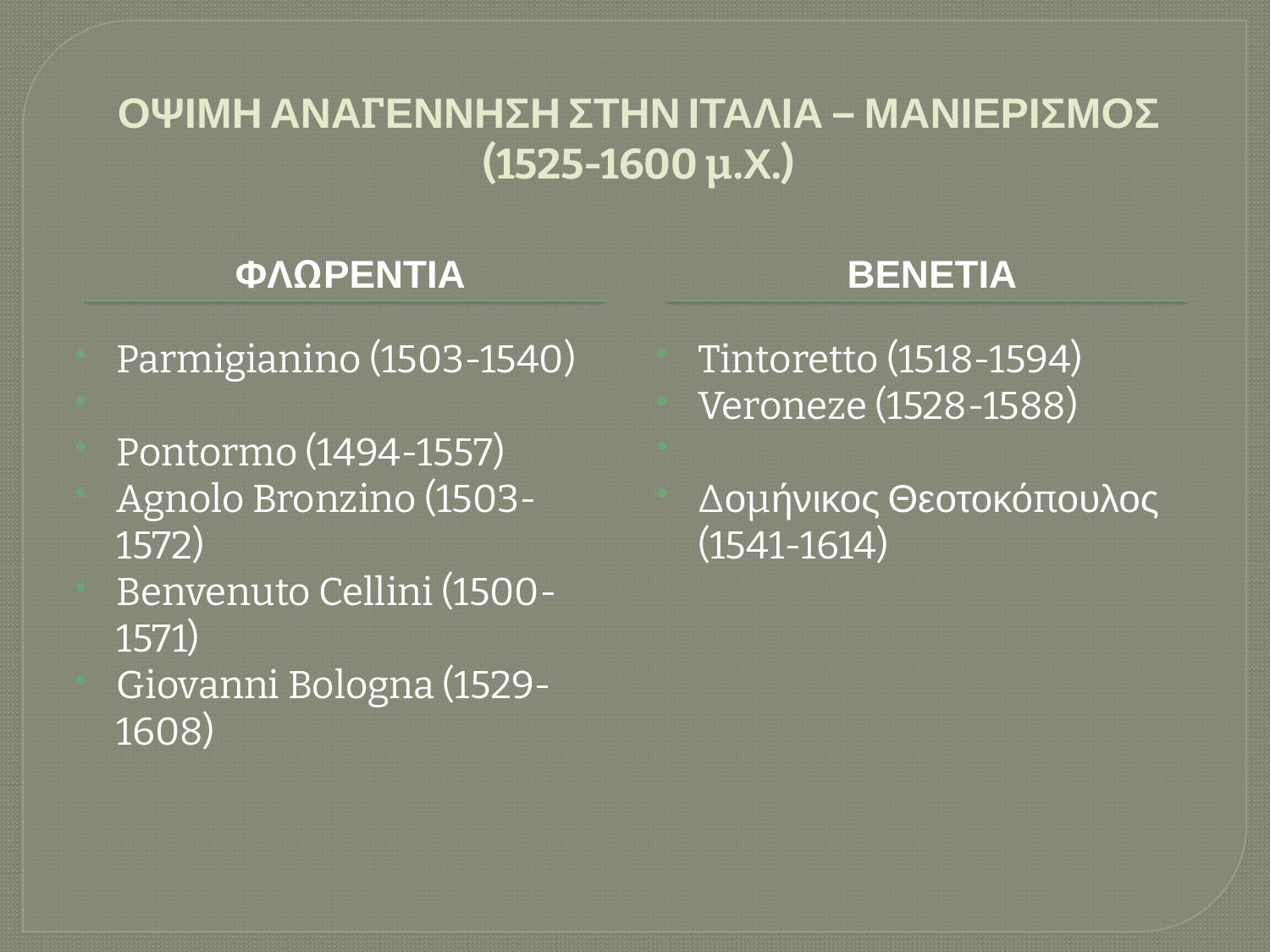

# ΟΨΙΜΗ ΑΝΑΓΕΝΝΗΣΗ ΣΤΗΝ ΙΤΑΛΙΑ – ΜΑΝΙΕΡΙΣΜΟΣ (1525-1600 μ.Χ.)
ΦΛΩΡΕΝΤΙΑ
ΒΕΝΕΤΙΑ
Parmigianino (1503-1540)

Pontormo (1494-1557)
Agnolo Bronzino (1503-1572)
Benvenuto Cellini (1500-1571)
Giovanni Bologna (1529-1608)

Tintoretto (1518-1594)
Veroneze (1528-1588)

Δομήνικος Θεοτοκόπουλος (1541-1614)